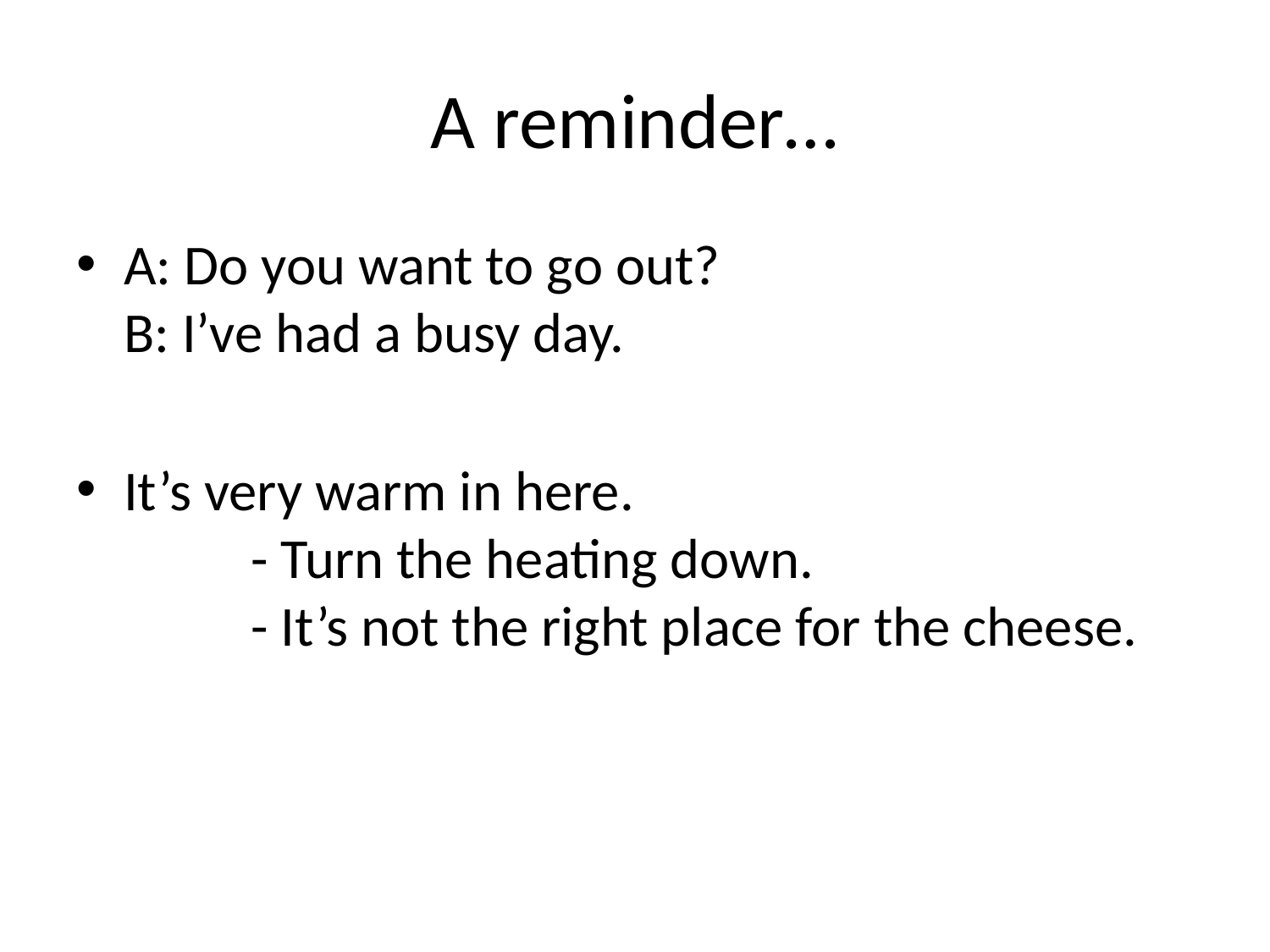

# A reminder…
A: Do you want to go out?
B: I’ve had a busy day.

It’s very warm in here.
	- Turn the heating down.
	- It’s not the right place for the cheese.